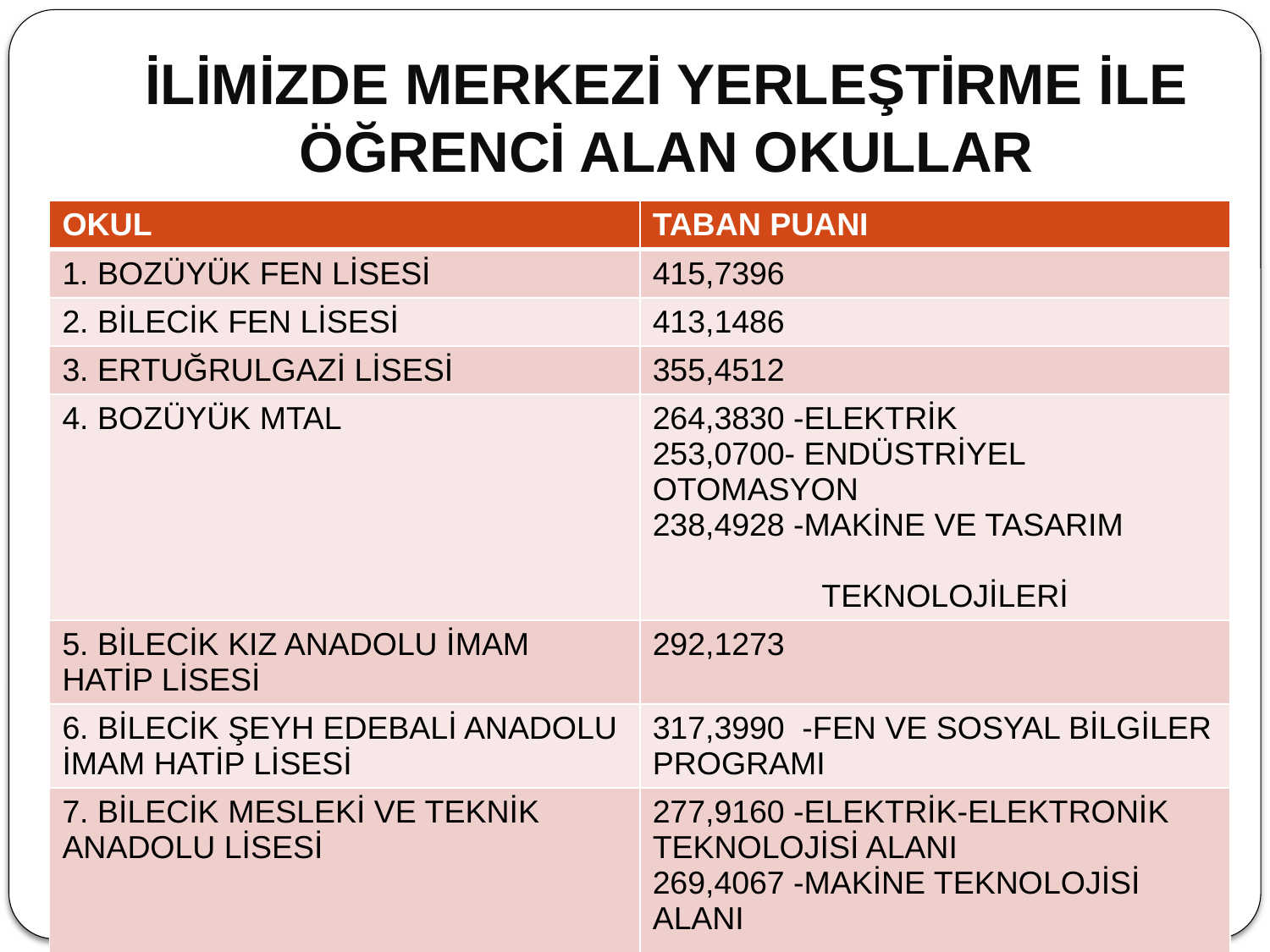

# İLİMİZDE MERKEZİ YERLEŞTİRME İLE ÖĞRENCİ ALAN OKULLAR
| OKUL | TABAN PUANI |
| --- | --- |
| 1. BOZÜYÜK FEN LİSESİ | 415,7396 |
| 2. BİLECİK FEN LİSESİ | 413,1486 |
| 3. ERTUĞRULGAZİ LİSESİ | 355,4512 |
| 4. BOZÜYÜK MTAL | 264,3830 -ELEKTRİK 253,0700- ENDÜSTRİYEL OTOMASYON 238,4928 -MAKİNE VE TASARIM TEKNOLOJİLERİ |
| 5. BİLECİK KIZ ANADOLU İMAM HATİP LİSESİ | 292,1273 |
| 6. BİLECİK ŞEYH EDEBALİ ANADOLU İMAM HATİP LİSESİ | 317,3990 -FEN VE SOSYAL BİLGİLER PROGRAMI |
| 7. BİLECİK MESLEKİ VE TEKNİK ANADOLU LİSESİ | 277,9160 -ELEKTRİK-ELEKTRONİK TEKNOLOJİSİ ALANI 269,4067 -MAKİNE TEKNOLOJİSİ ALANI |